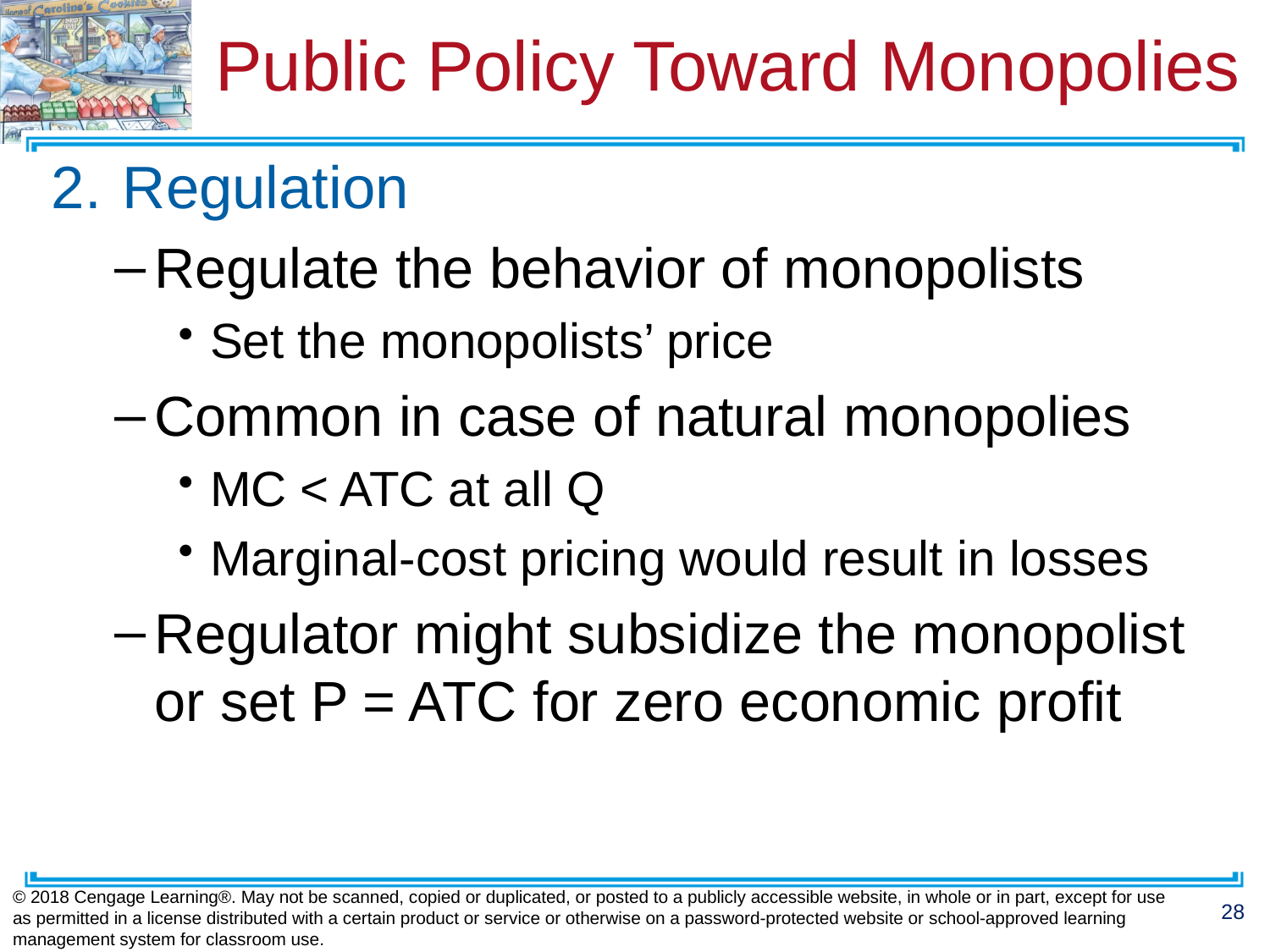

# Public Policy Toward Monopolies
Regulation
Regulate the behavior of monopolists
Set the monopolists’ price
Common in case of natural monopolies
MC < ATC at all Q
Marginal-cost pricing would result in losses
Regulator might subsidize the monopolist or set P = ATC for zero economic profit

© 2018 Cengage Learning®. May not be scanned, copied or duplicated, or posted to a publicly accessible website, in whole or in part, except for use as permitted in a license distributed with a certain product or service or otherwise on a password-protected website or school-approved learning management system for classroom use.
28